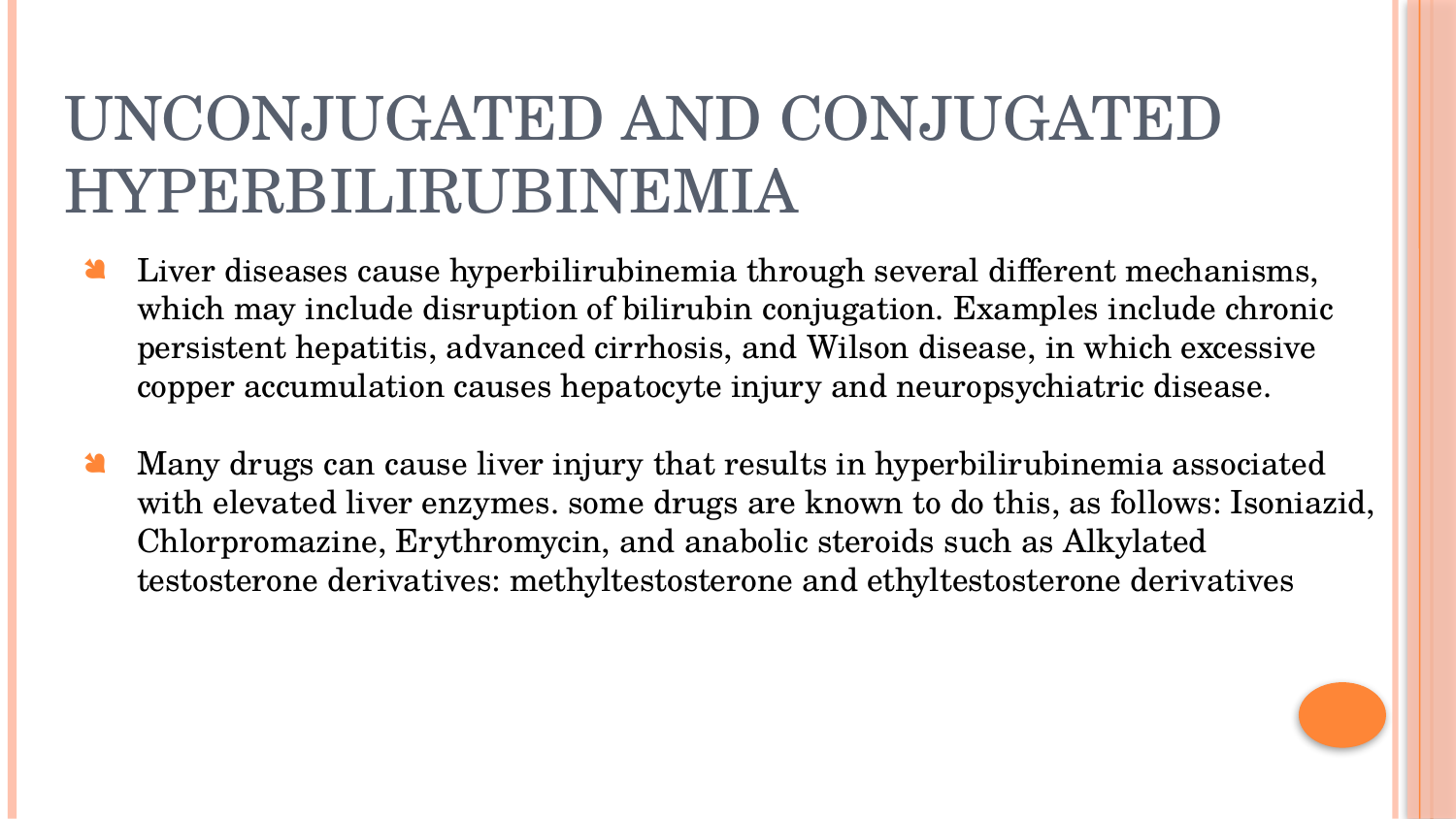

# Unconjugated and conjugated hyperbilirubinemia

Liver diseases cause hyperbilirubinemia through several different mechanisms, which may include disruption of bilirubin conjugation. Examples include chronic persistent hepatitis, advanced cirrhosis, and Wilson disease, in which excessive copper accumulation causes hepatocyte injury and neuropsychiatric disease.

Many drugs can cause liver injury that results in hyperbilirubinemia associated with elevated liver enzymes. some drugs are known to do this, as follows: Isoniazid,  Chlorpromazine, Erythromycin, and anabolic steroids such as Alkylated testosterone derivatives: methyltestosterone and ethyltestosterone derivatives